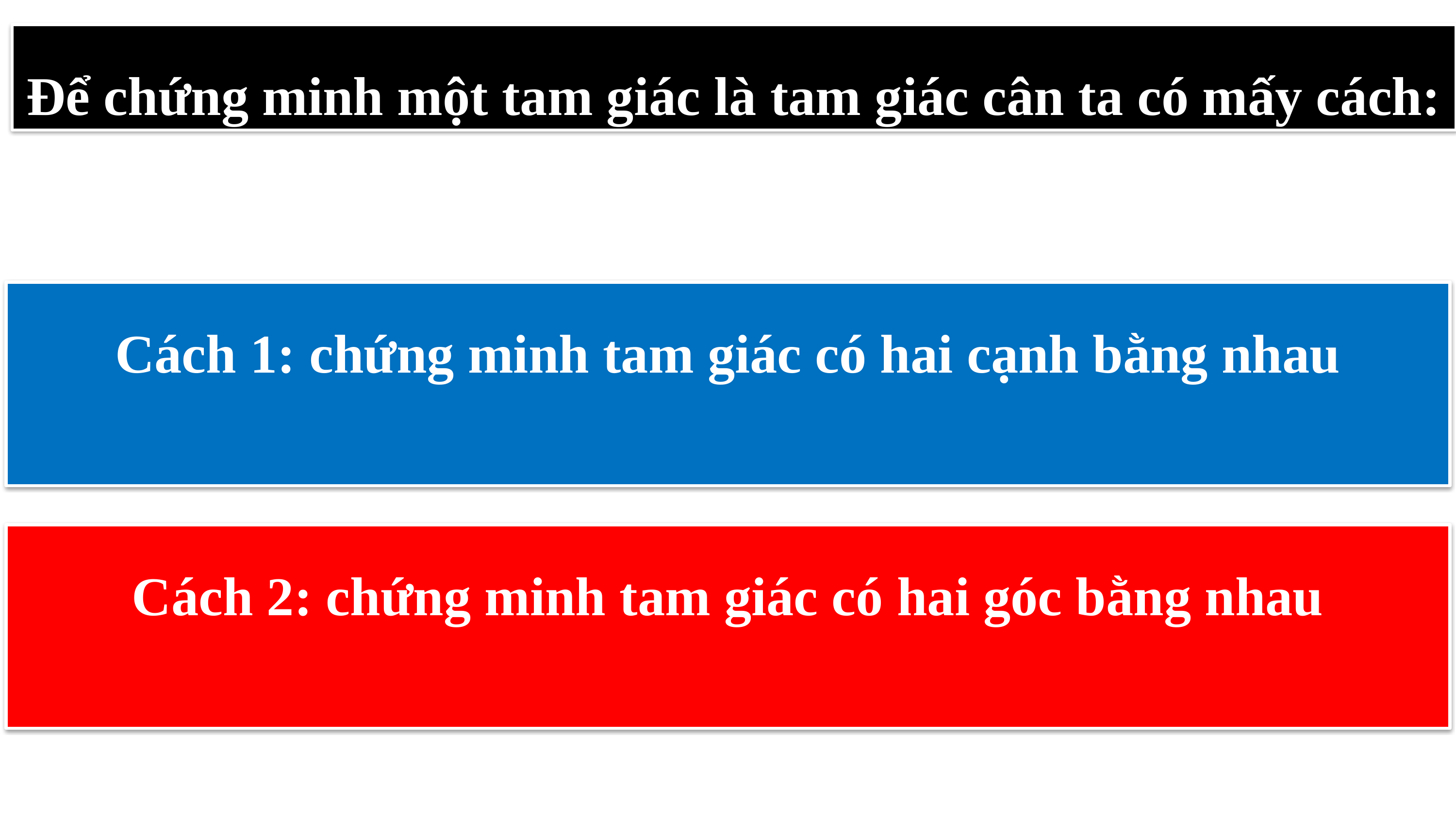

Để chứng minh một tam giác là tam giác cân ta có mấy cách:
Cách 1: chứng minh tam giác có hai cạnh bằng nhau

Cách 2: chứng minh tam giác có hai góc bằng nhau